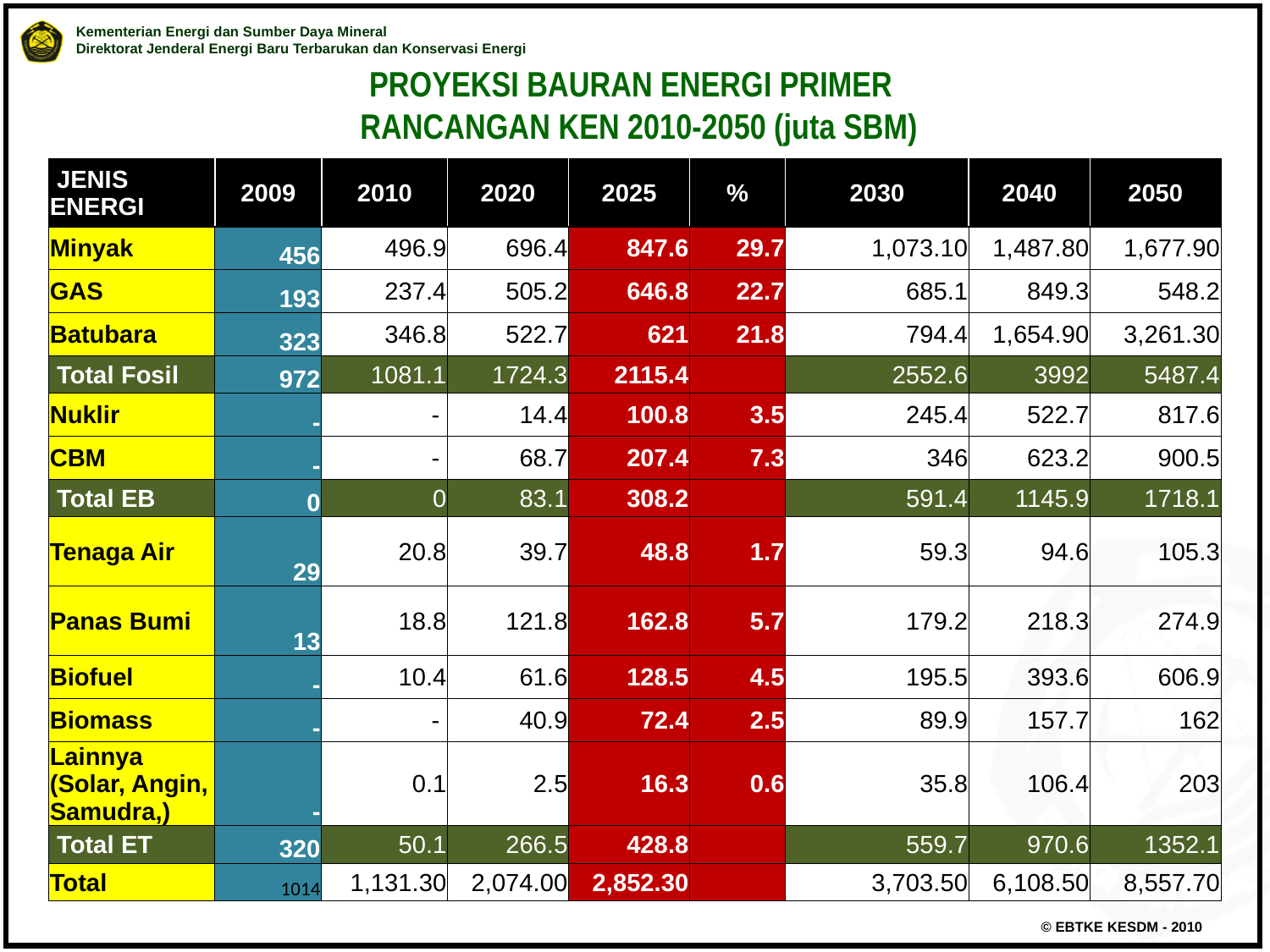

# PROYEKSI BAURAN ENERGI PRIMER RANCANGAN KEN 2010-2050 (juta SBM)
| JENIS ENERGI | 2009 | 2010 | 2020 | 2025 | % | 2030 | 2040 | 2050 |
| --- | --- | --- | --- | --- | --- | --- | --- | --- |
| Minyak | 456 | 496.9 | 696.4 | 847.6 | 29.7 | 1,073.10 | 1,487.80 | 1,677.90 |
| GAS | 193 | 237.4 | 505.2 | 646.8 | 22.7 | 685.1 | 849.3 | 548.2 |
| Batubara | 323 | 346.8 | 522.7 | 621 | 21.8 | 794.4 | 1,654.90 | 3,261.30 |
| Total Fosil | 972 | 1081.1 | 1724.3 | 2115.4 |  | 2552.6 | 3992 | 5487.4 |
| Nuklir | - | - | 14.4 | 100.8 | 3.5 | 245.4 | 522.7 | 817.6 |
| CBM | - | - | 68.7 | 207.4 | 7.3 | 346 | 623.2 | 900.5 |
| Total EB | 0 | 0 | 83.1 | 308.2 |  | 591.4 | 1145.9 | 1718.1 |
| Tenaga Air | 29 | 20.8 | 39.7 | 48.8 | 1.7 | 59.3 | 94.6 | 105.3 |
| Panas Bumi | 13 | 18.8 | 121.8 | 162.8 | 5.7 | 179.2 | 218.3 | 274.9 |
| Biofuel | - | 10.4 | 61.6 | 128.5 | 4.5 | 195.5 | 393.6 | 606.9 |
| Biomass | - | - | 40.9 | 72.4 | 2.5 | 89.9 | 157.7 | 162 |
| Lainnya (Solar, Angin, Samudra,) | - | 0.1 | 2.5 | 16.3 | 0.6 | 35.8 | 106.4 | 203 |
| Total ET | 320 | 50.1 | 266.5 | 428.8 |  | 559.7 | 970.6 | 1352.1 |
| Total | 1014 | 1,131.30 | 2,074.00 | 2,852.30 |  | 3,703.50 | 6,108.50 | 8,557.70 |